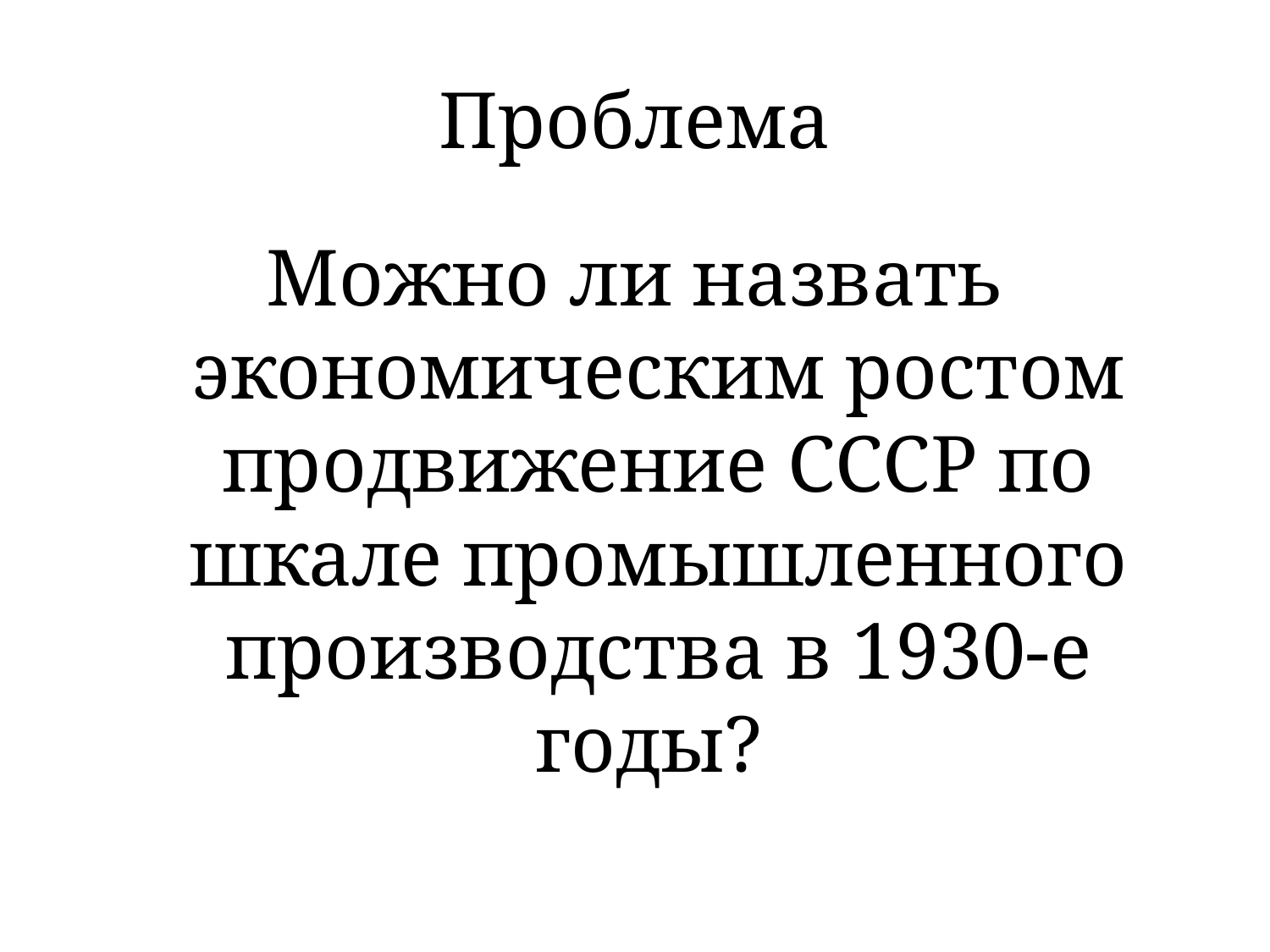

# Проблема
Можно ли назвать экономическим ростом продвижение СССР по шкале промышленного производства в 1930-е годы?